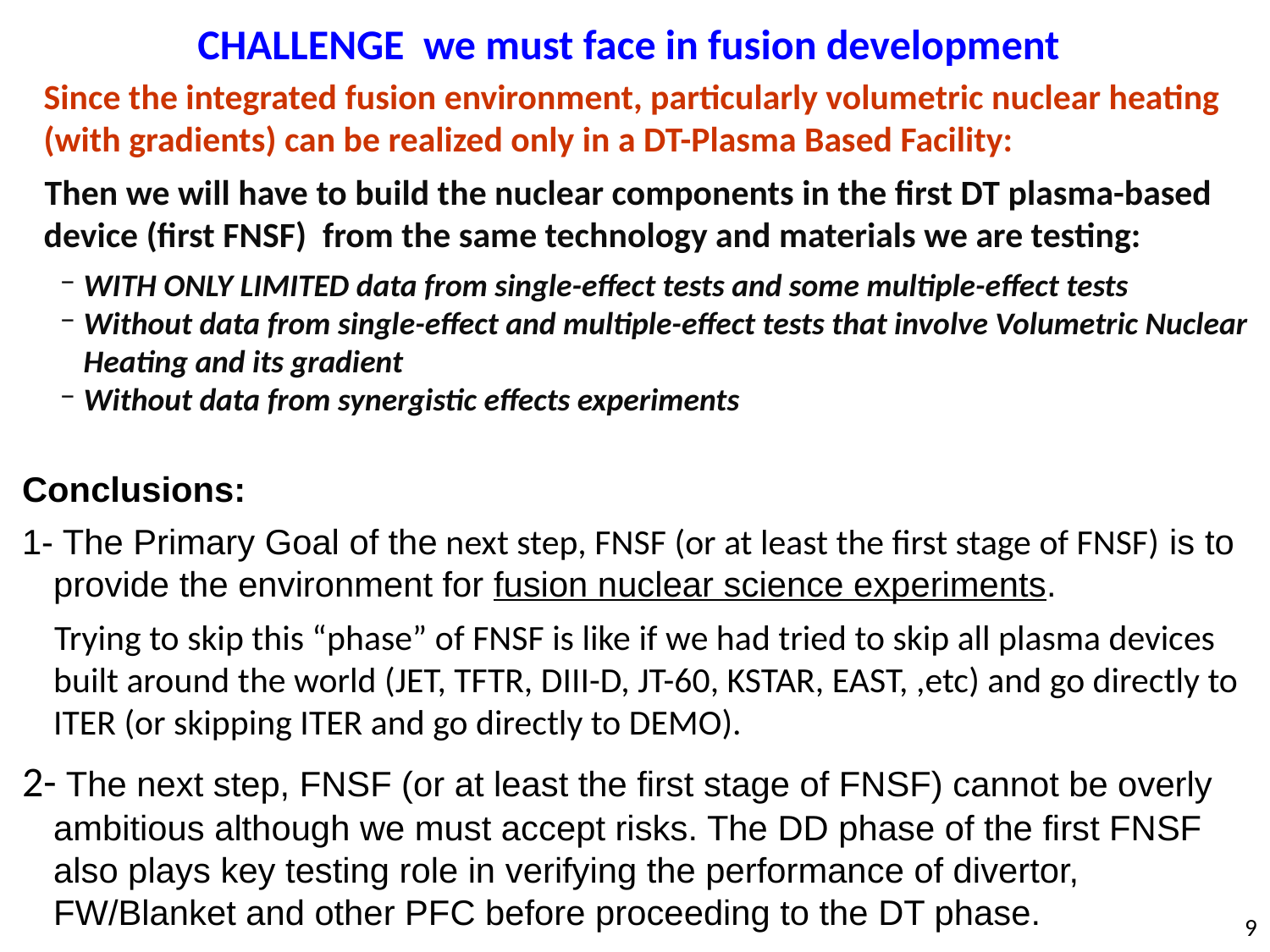

CHALLENGE  we must face in fusion development
	Since the integrated fusion environment, particularly volumetric nuclear heating (with gradients) can be realized only in a DT-Plasma Based Facility:
    Then we will have to build the nuclear components in the first DT plasma-based device (first FNSF)  from the same technology and materials we are testing:
WITH ONLY LIMITED data from single-effect tests and some multiple-effect tests
Without data from single-effect and multiple-effect tests that involve Volumetric Nuclear Heating and its gradient
Without data from synergistic effects experiments

Conclusions:
1- The Primary Goal of the next step, FNSF (or at least the first stage of FNSF) is to provide the environment for fusion nuclear science experiments.
    Trying to skip this “phase” of FNSF is like if we had tried to skip all plasma devices built around the world (JET, TFTR, DIII-D, JT-60, KSTAR, EAST, ,etc) and go directly to ITER (or skipping ITER and go directly to DEMO).
2- The next step, FNSF (or at least the first stage of FNSF) cannot be overly ambitious although we must accept risks. The DD phase of the first FNSF also plays key testing role in verifying the performance of divertor, FW/Blanket and other PFC before proceeding to the DT phase.
9